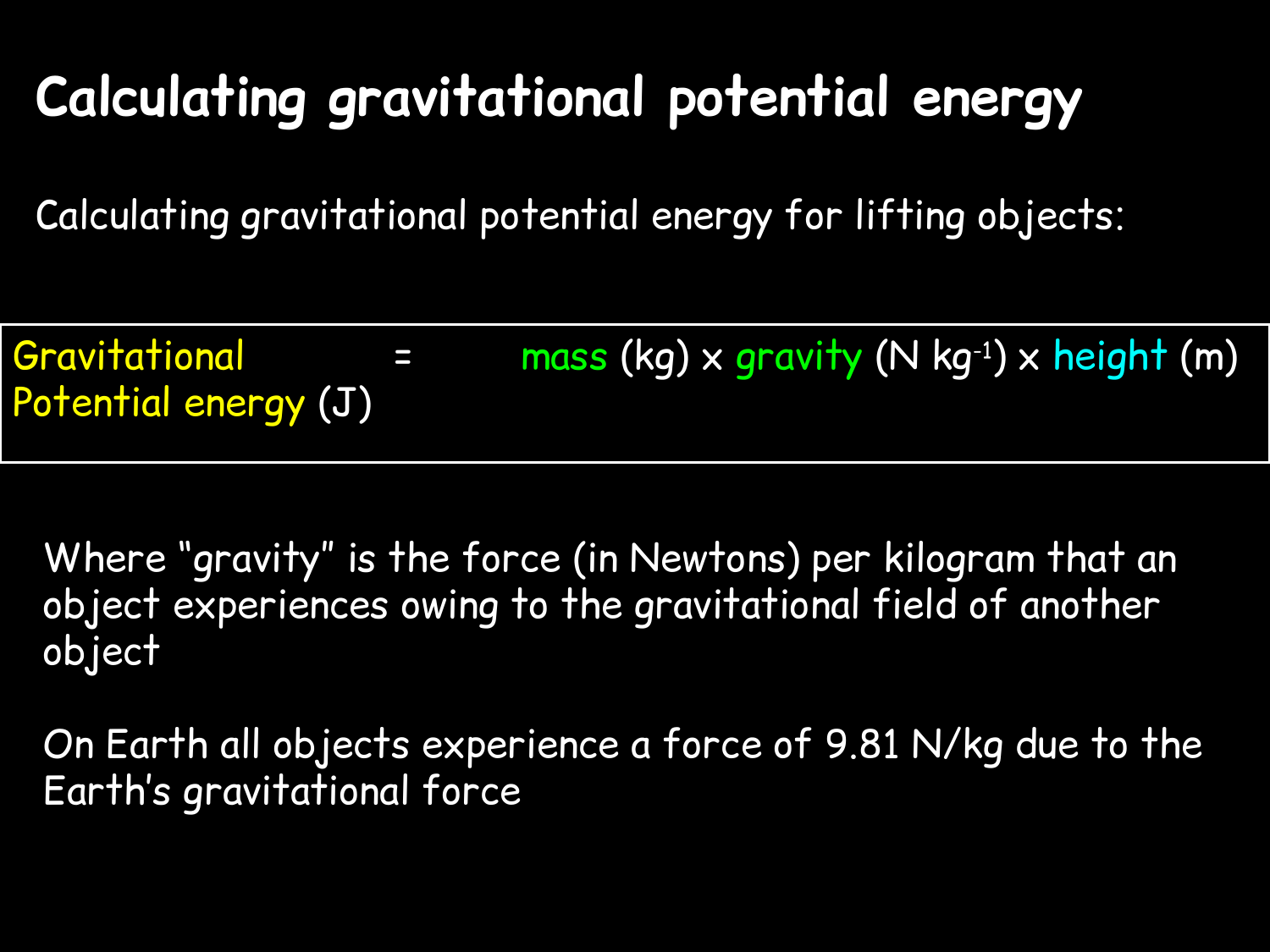

Calculating gravitational potential energy
Calculating gravitational potential energy for lifting objects:

Gravitational       	=  	mass (kg) x gravity (N kg-1) x height (m)
Potential energy (J)

Where “gravity” is the force (in Newtons) per kilogram that an object experiences owing to the gravitational field of another object

On Earth all objects experience a force of 9.81 N/kg due to the Earth’s gravitational force